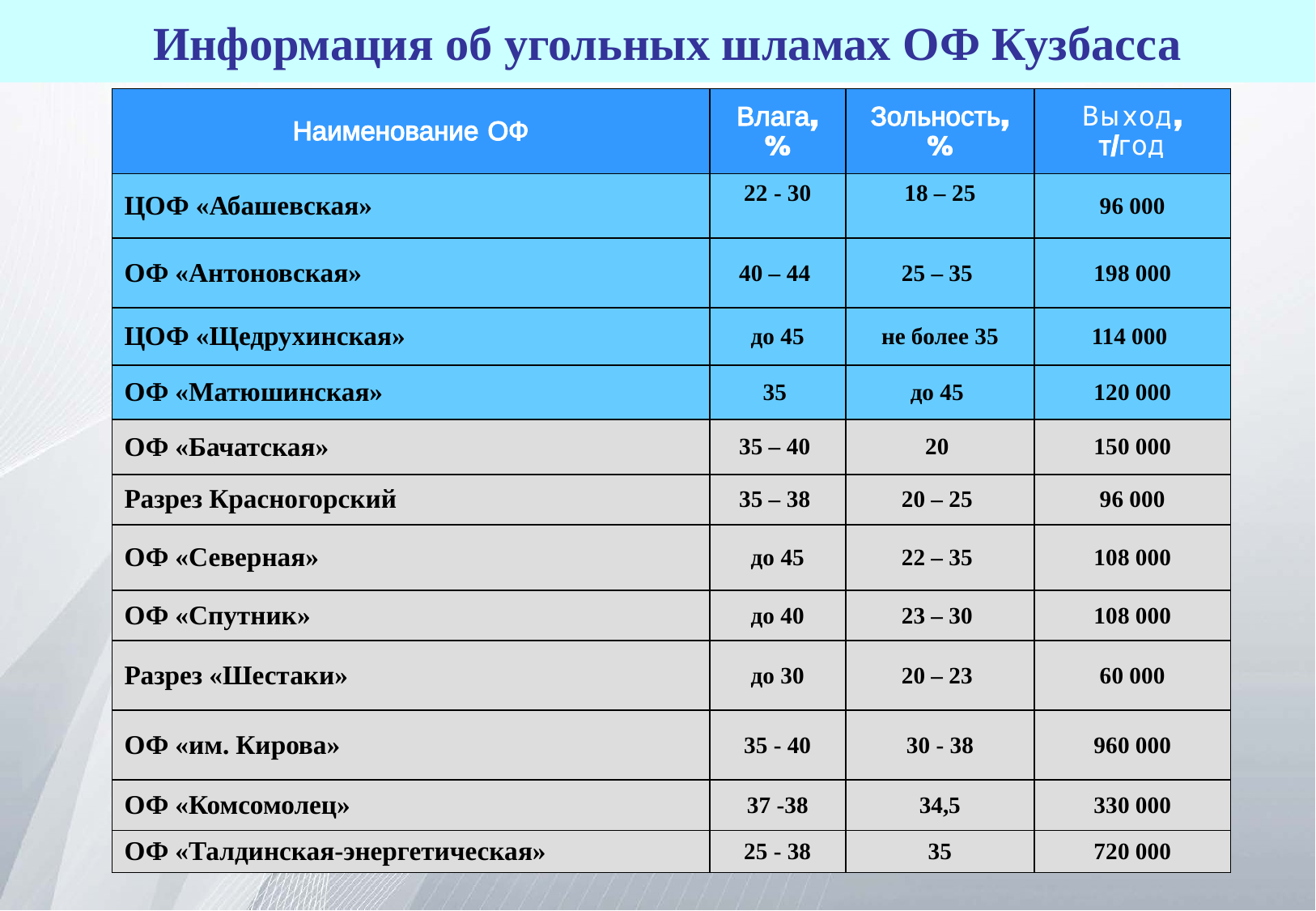

Информация об угольных шламах ОФ Кузбасса
| Наименование ОФ | Влага, % | Зольность, % | Выход, т/год |
| --- | --- | --- | --- |
| ЦОФ «Абашевская» | 22 - 30 | 18 – 25 | 96 000 |
| ОФ «Антоновская» | 40 – 44 | 25 – 35 | 198 000 |
| ЦОФ «Щедрухинская» | до 45 | не более 35 | 114 000 |
| ОФ «Матюшинская» | 35 | до 45 | 120 000 |
| ОФ «Бачатская» | 35 – 40 | 20 | 150 000 |
| Разрез Красногорский | 35 – 38 | 20 – 25 | 96 000 |
| ОФ «Северная» | до 45 | 22 – 35 | 108 000 |
| ОФ «Спутник» | до 40 | 23 – 30 | 108 000 |
| Разрез «Шестаки» | до 30 | 20 – 23 | 60 000 |
| ОФ «им. Кирова» | 35 - 40 | 30 - 38 | 960 000 |
| ОФ «Комсомолец» | 37 -38 | 34,5 | 330 000 |
| ОФ «Талдинская-энергетическая» | 25 - 38 | 35 | 720 000 |